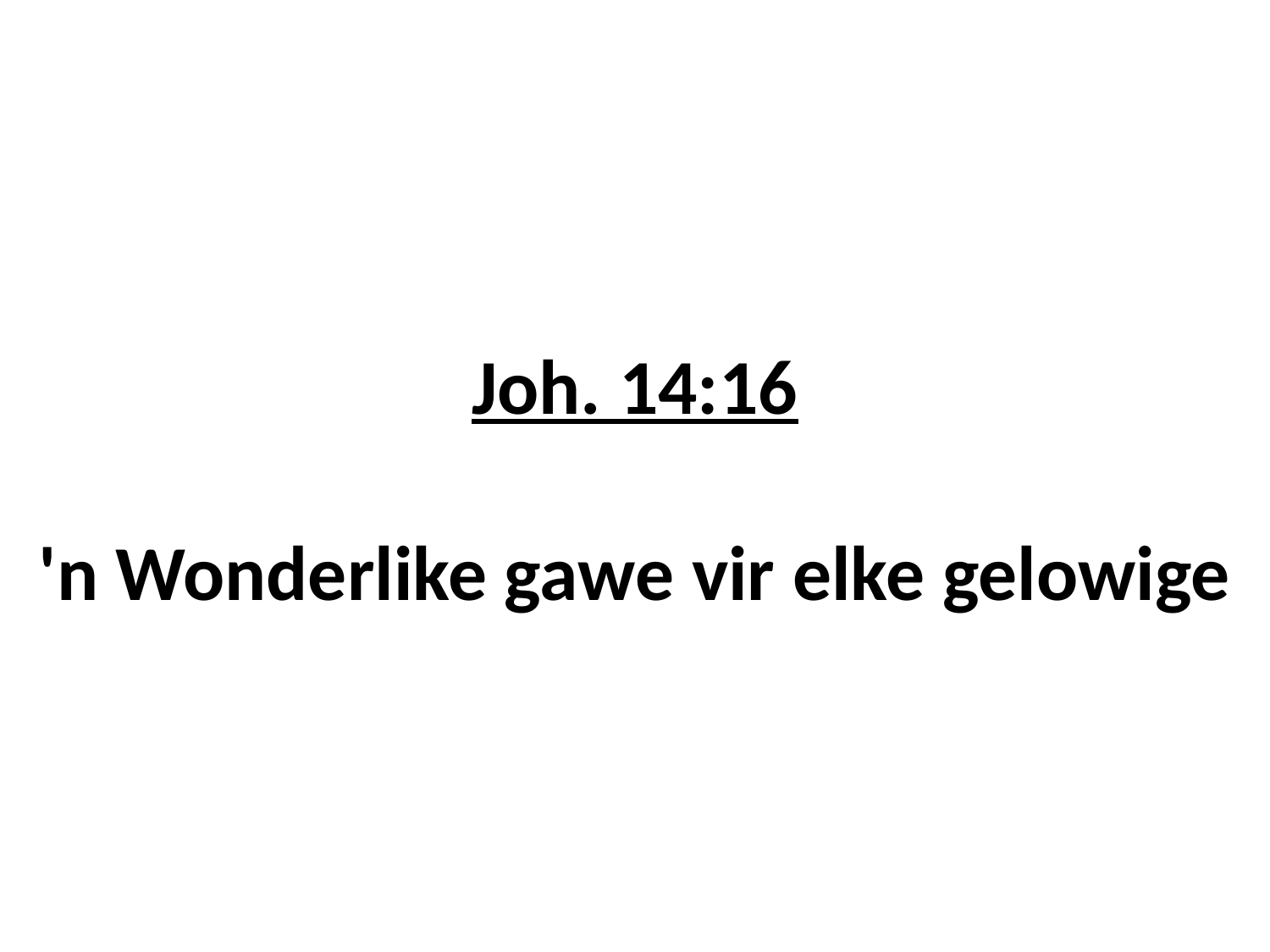

# Joh. 14:16 'n Wonderlike gawe vir elke gelowige